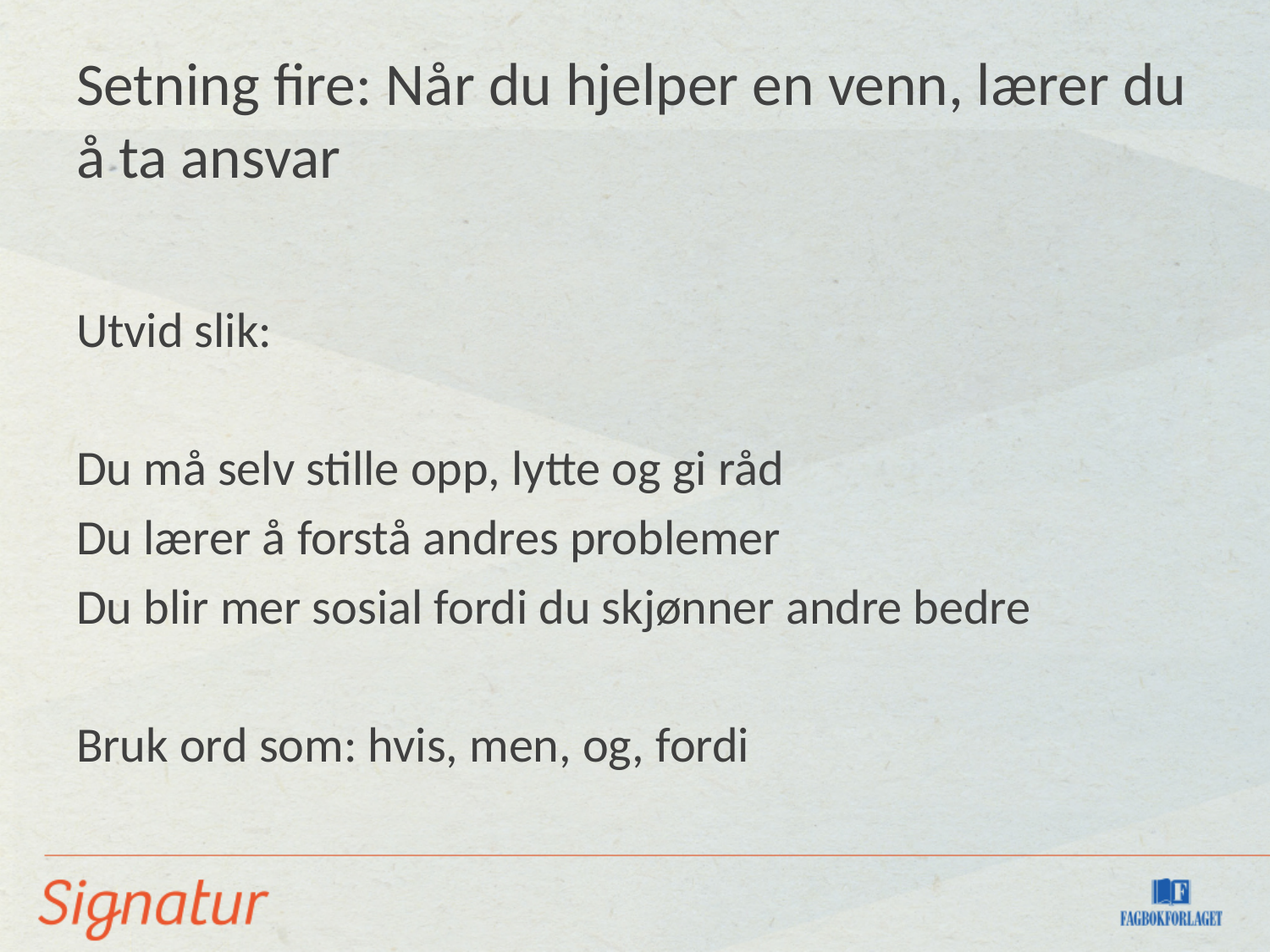

# Setning fire: Når du hjelper en venn, lærer du å ta ansvar
Utvid slik:

Du må selv stille opp, lytte og gi råd
Du lærer å forstå andres problemer
Du blir mer sosial fordi du skjønner andre bedre

Bruk ord som: hvis, men, og, fordi